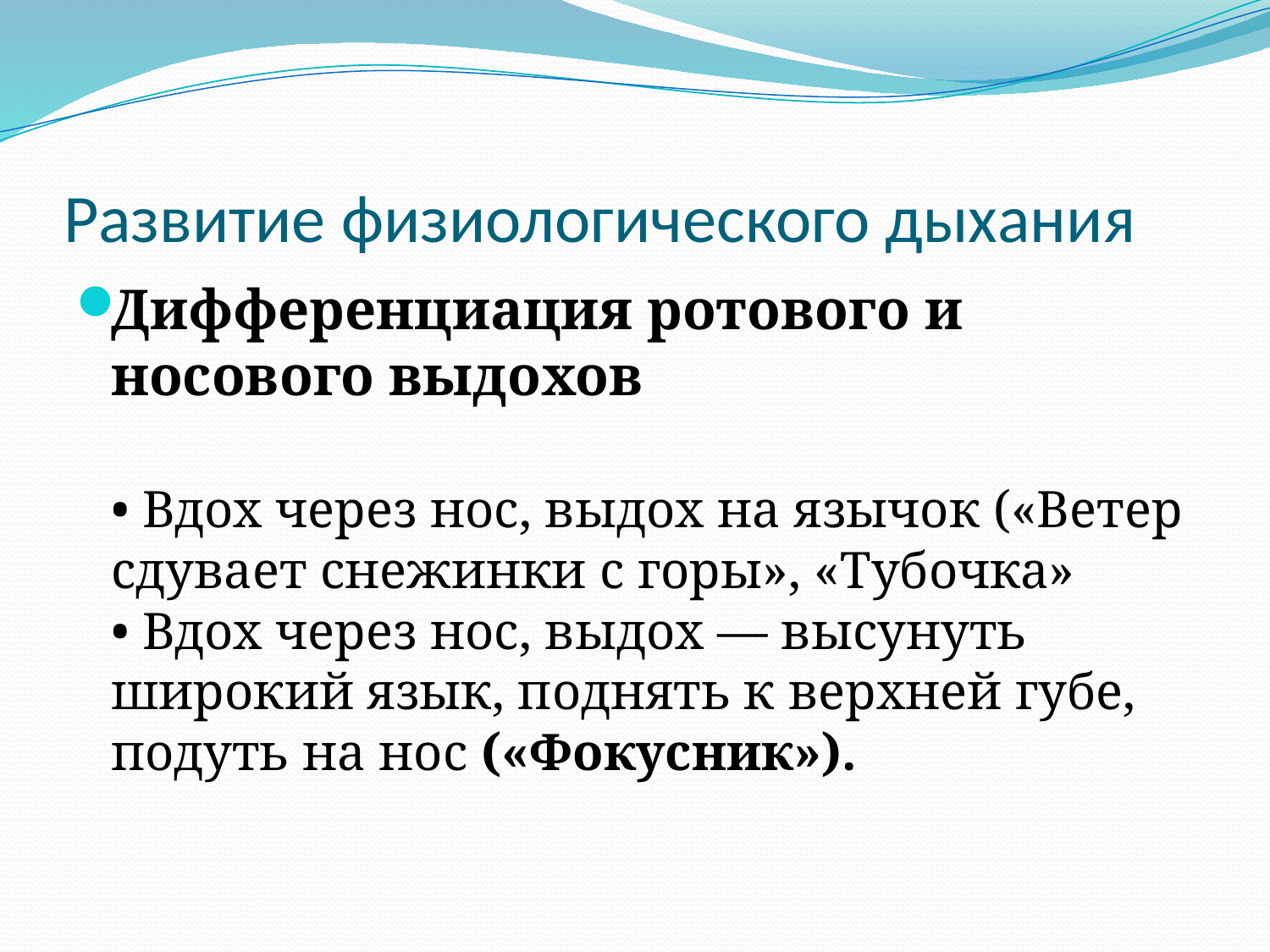

# Развитие физиологического дыхания
Дифференциация ротового и носового выдохов
• Вдох через нос, выдох на язычок («Ветер сдувает снежинки с горы», «Тубочка»
• Вдох через нос, выдох — высунуть широкий язык, поднять к верхней губе, подуть на нос («Фокусник»).